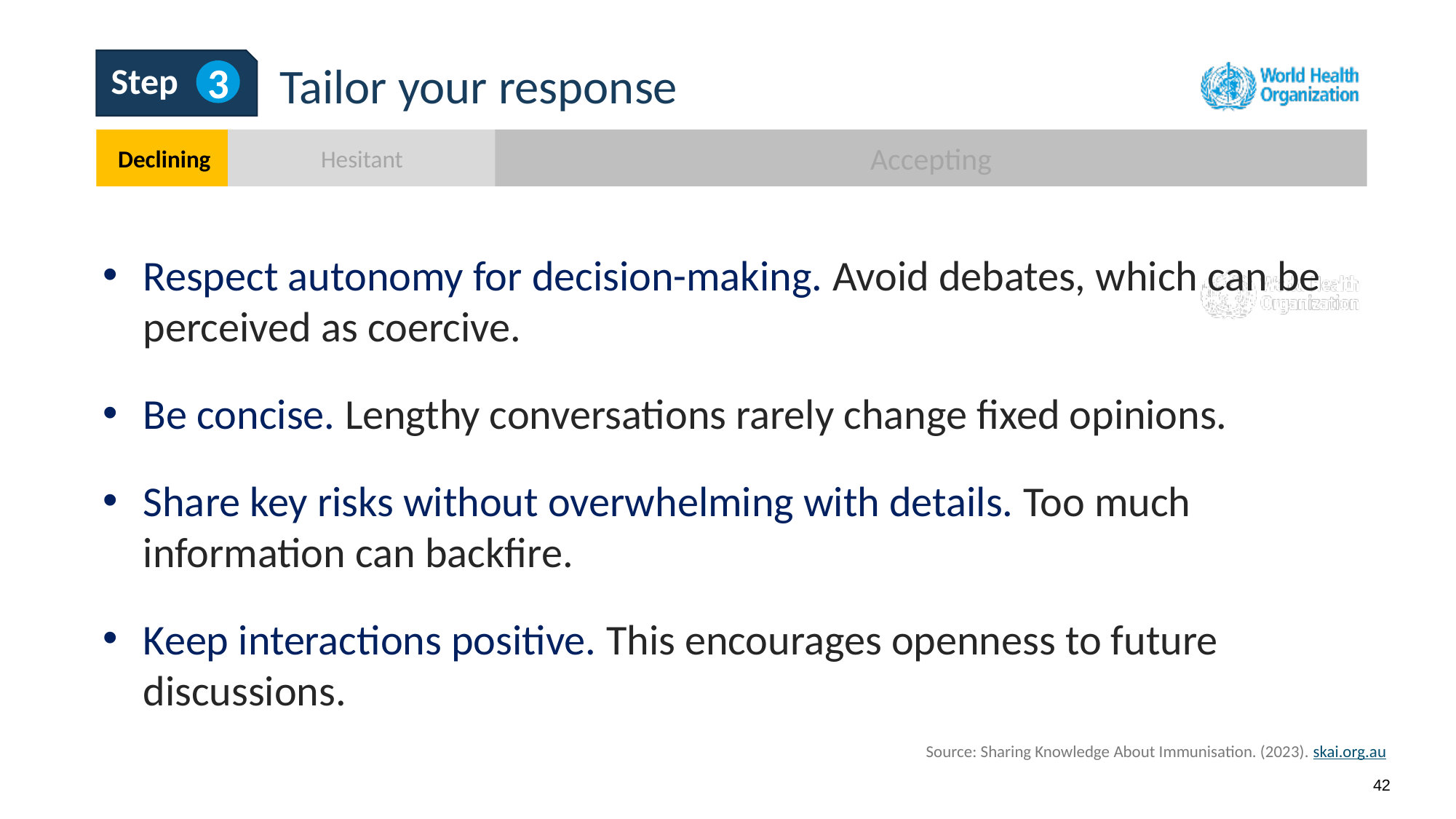

3
Tailor your response
Step
Declining
Hesitant
Accepting
Respect autonomy for decision-making. Avoid debates, which can be perceived as coercive.
Be concise. Lengthy conversations rarely change fixed opinions.
Share key risks without overwhelming with details. Too much information can backfire.
Keep interactions positive. This encourages openness to future discussions.
Source: Sharing Knowledge About Immunisation. (2023). skai.org.au